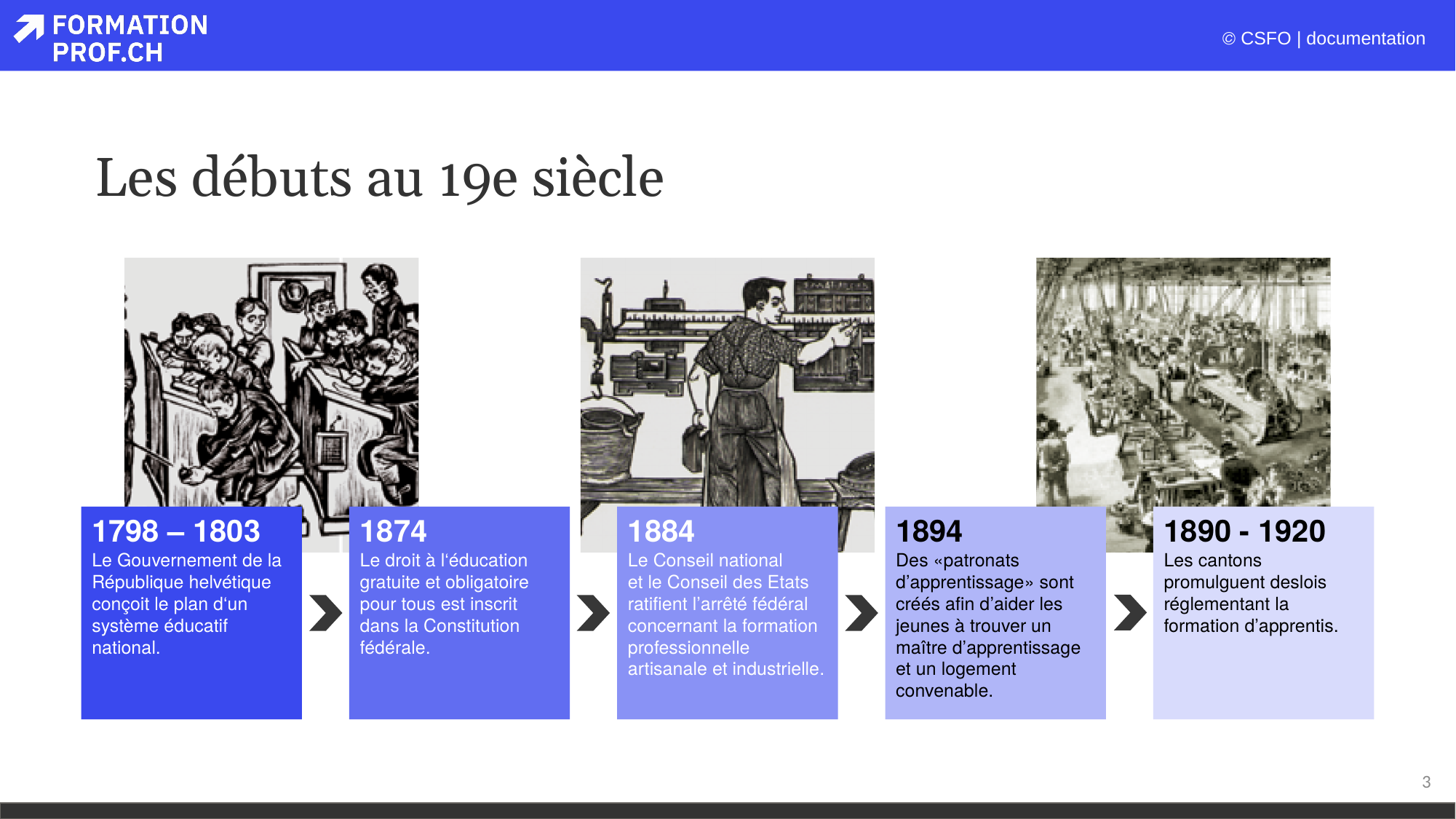

# Les débuts au 19e siècle

1890 - 1920
Les cantons promulguent deslois réglementant la
formation d’apprentis.
1894
Des «patronats d’apprentissage» sont créés afin d’aider les jeunes à trouver un maître d’apprentissage et un logement convenable.
1798 – 1803
Le Gouvernement de la République helvétique conçoit le plan d‘un
système éducatif national.
1874
Le droit à l‘éducation gratuite et obligatoire pour tous est inscrit dans la Constitution fédérale.
1884
Le Conseil national
et le Conseil des Etats ratifient l’arrêté fédéral concernant la formation professionnelle artisanale et industrielle.

3